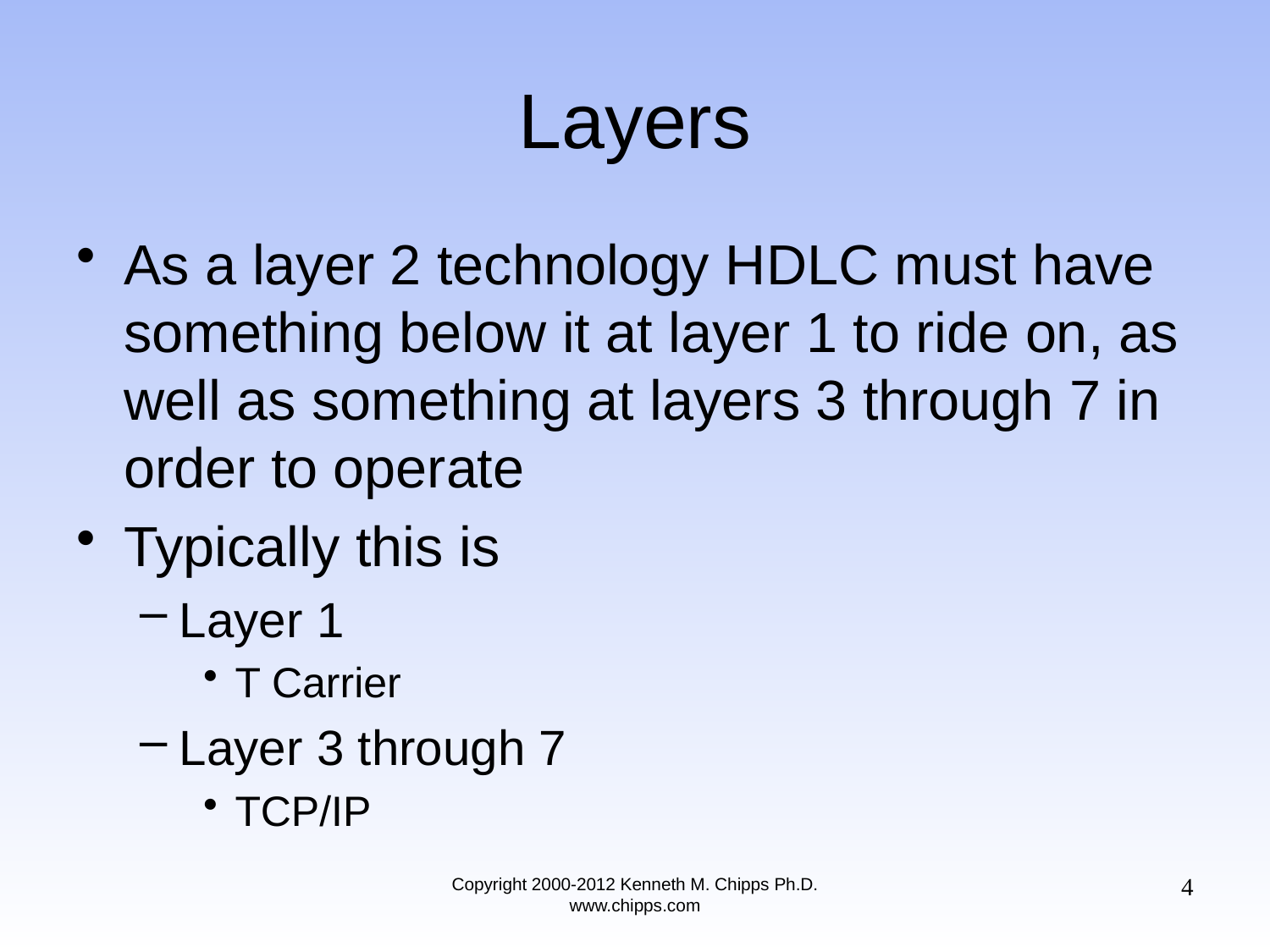

# Layers
As a layer 2 technology HDLC must have something below it at layer 1 to ride on, as well as something at layers 3 through 7 in order to operate
Typically this is
Layer 1
T Carrier
Layer 3 through 7
TCP/IP
4
Copyright 2000-2012 Kenneth M. Chipps Ph.D. www.chipps.com